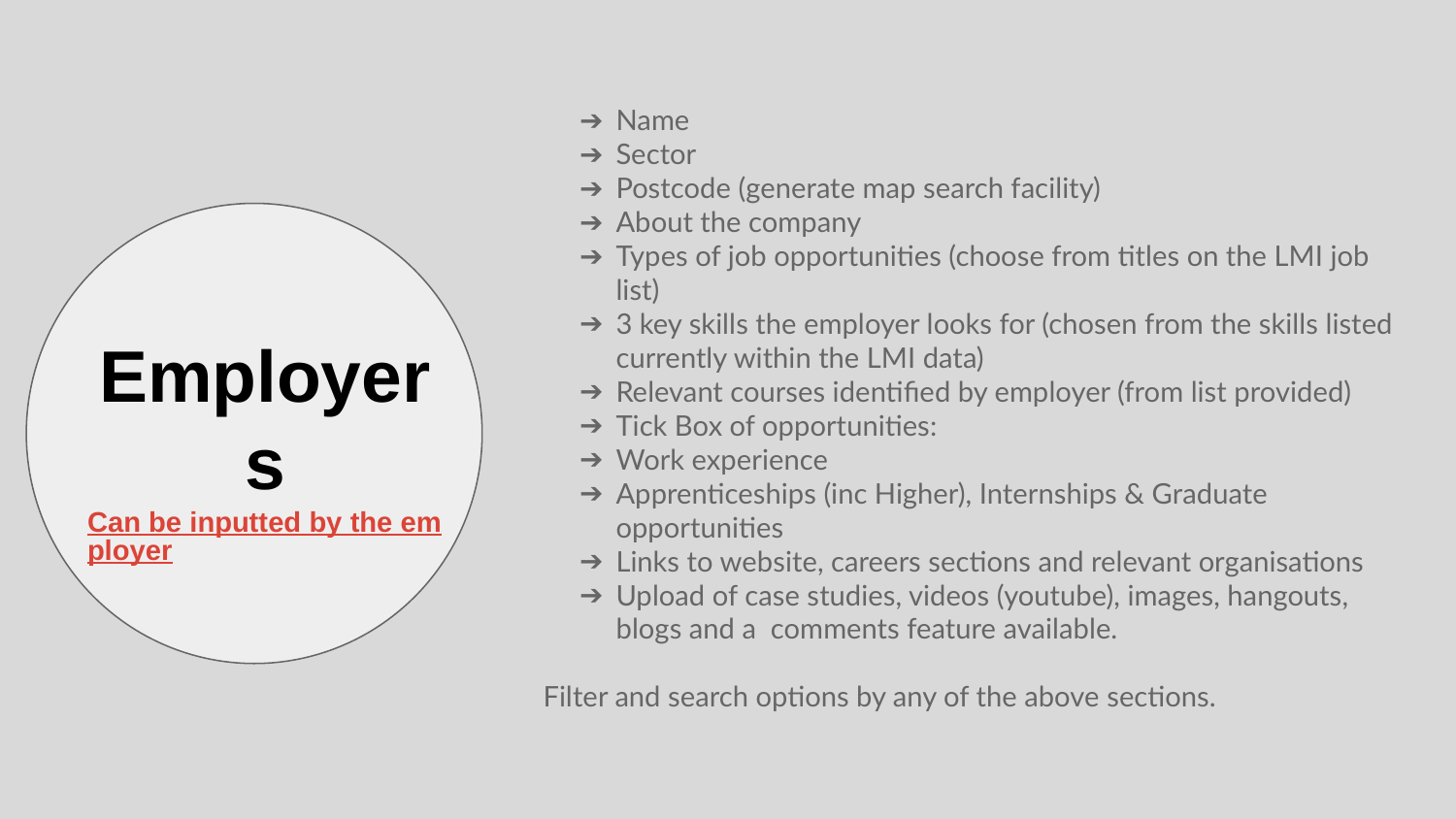

Name
Sector
Postcode (generate map search facility)
About the company
Types of job opportunities (choose from titles on the LMI job list)
3 key skills the employer looks for (chosen from the skills listed currently within the LMI data)
Relevant courses identified by employer (from list provided)
Tick Box of opportunities:
Work experience
Apprenticeships (inc Higher), Internships & Graduate opportunities
Links to website, careers sections and relevant organisations
Upload of case studies, videos (youtube), images, hangouts, blogs and a  comments feature available.

Filter and search options by any of the above sections.
# Employers
Can be inputted by the employer